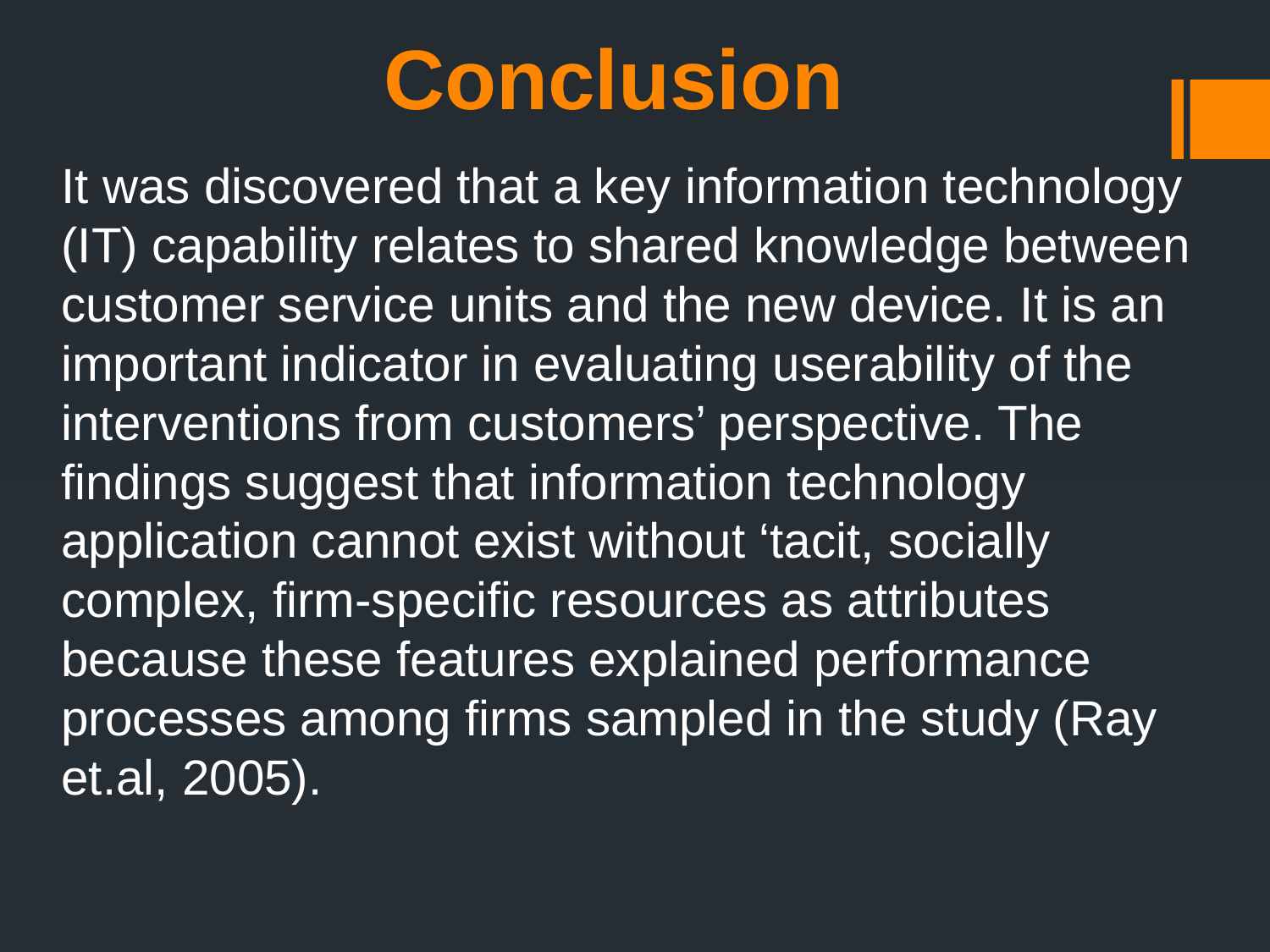

# Conclusion
It was discovered that a key information technology (IT) capability relates to shared knowledge between customer service units and the new device. It is an important indicator in evaluating userability of the interventions from customers’ perspective. The findings suggest that information technology application cannot exist without ‘tacit, socially complex, firm-specific resources as attributes because these features explained performance processes among firms sampled in the study (Ray et.al, 2005).